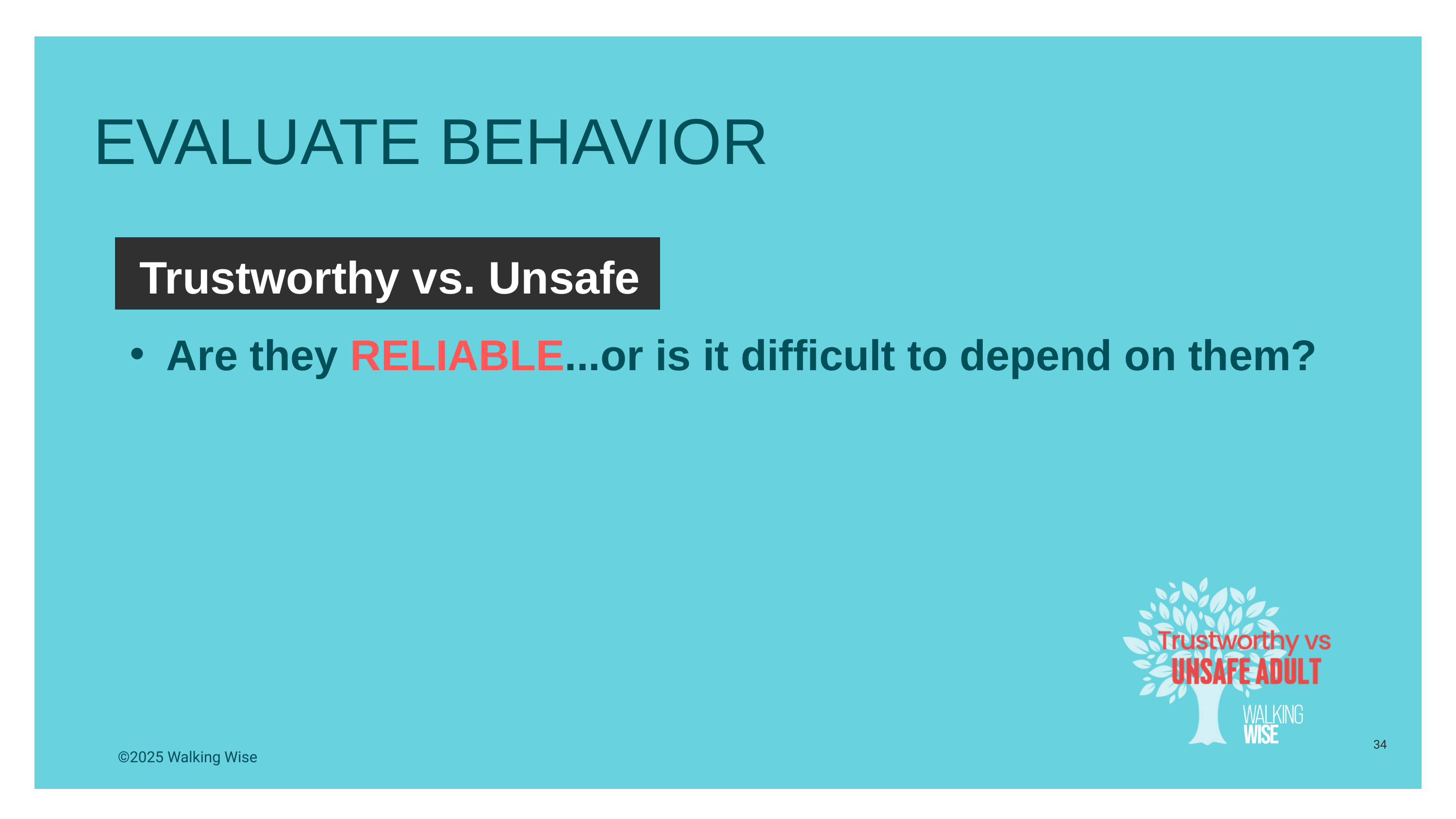

EVALUATE BEHAVIOR

Trustworthy vs. Unsafe
Are they RELIABLE...or is it difficult to depend on them?

34
©2025 Walking Wise